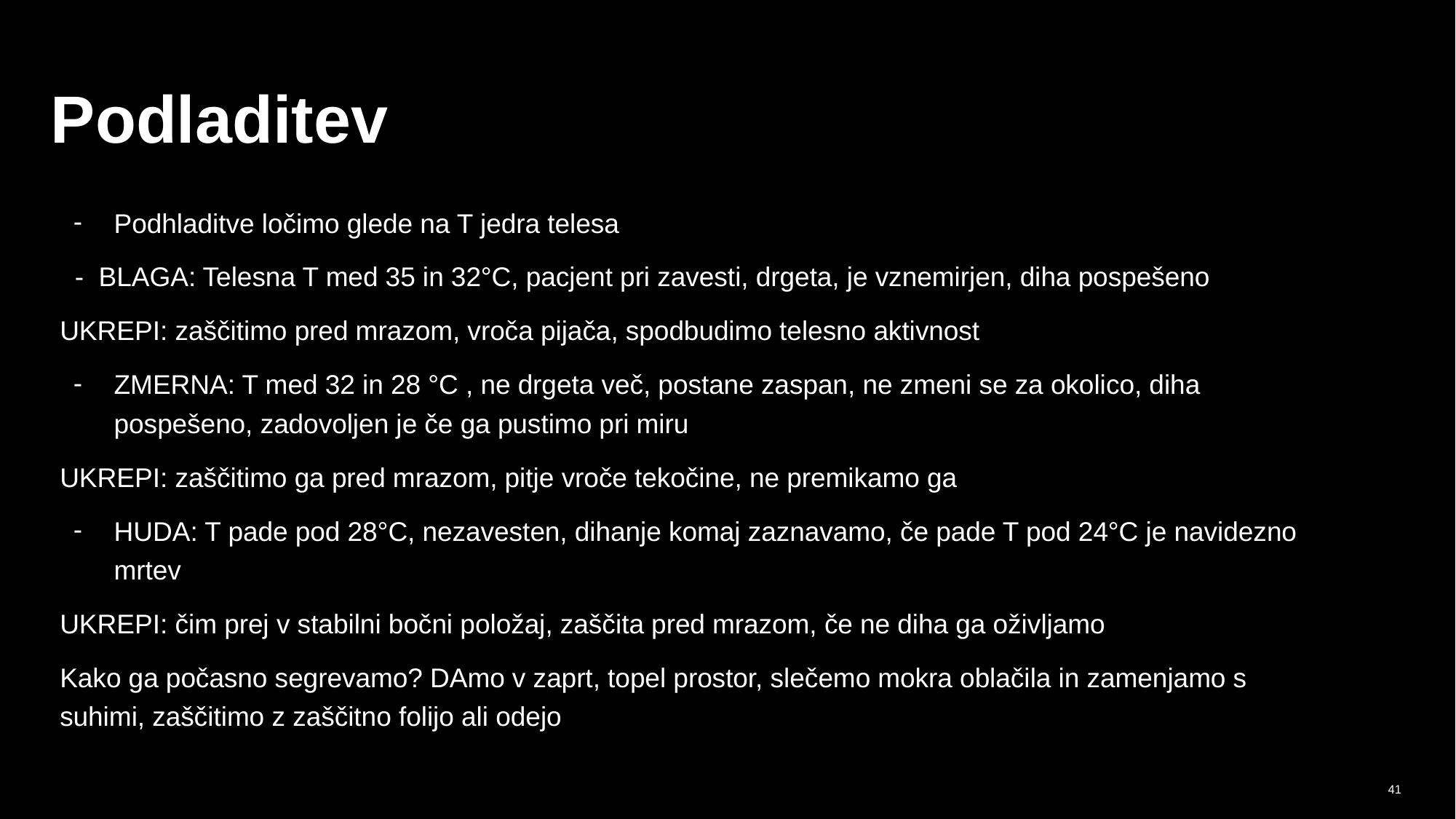

# Podladitev
Podhladitve ločimo glede na T jedra telesa
  -  BLAGA: Telesna T med 35 in 32°C, pacjent pri zavesti, drgeta, je vznemirjen, diha pospešeno
UKREPI: zaščitimo pred mrazom, vroča pijača, spodbudimo telesno aktivnost
ZMERNA: T med 32 in 28 °C , ne drgeta več, postane zaspan, ne zmeni se za okolico, diha pospešeno, zadovoljen je če ga pustimo pri miru
UKREPI: zaščitimo ga pred mrazom, pitje vroče tekočine, ne premikamo ga
HUDA: T pade pod 28°C, nezavesten, dihanje komaj zaznavamo, če pade T pod 24°C je navidezno mrtev
UKREPI: čim prej v stabilni bočni položaj, zaščita pred mrazom, če ne diha ga oživljamo
Kako ga počasno segrevamo? DAmo v zaprt, topel prostor, slečemo mokra oblačila in zamenjamo s suhimi, zaščitimo z zaščitno folijo ali odejo
41